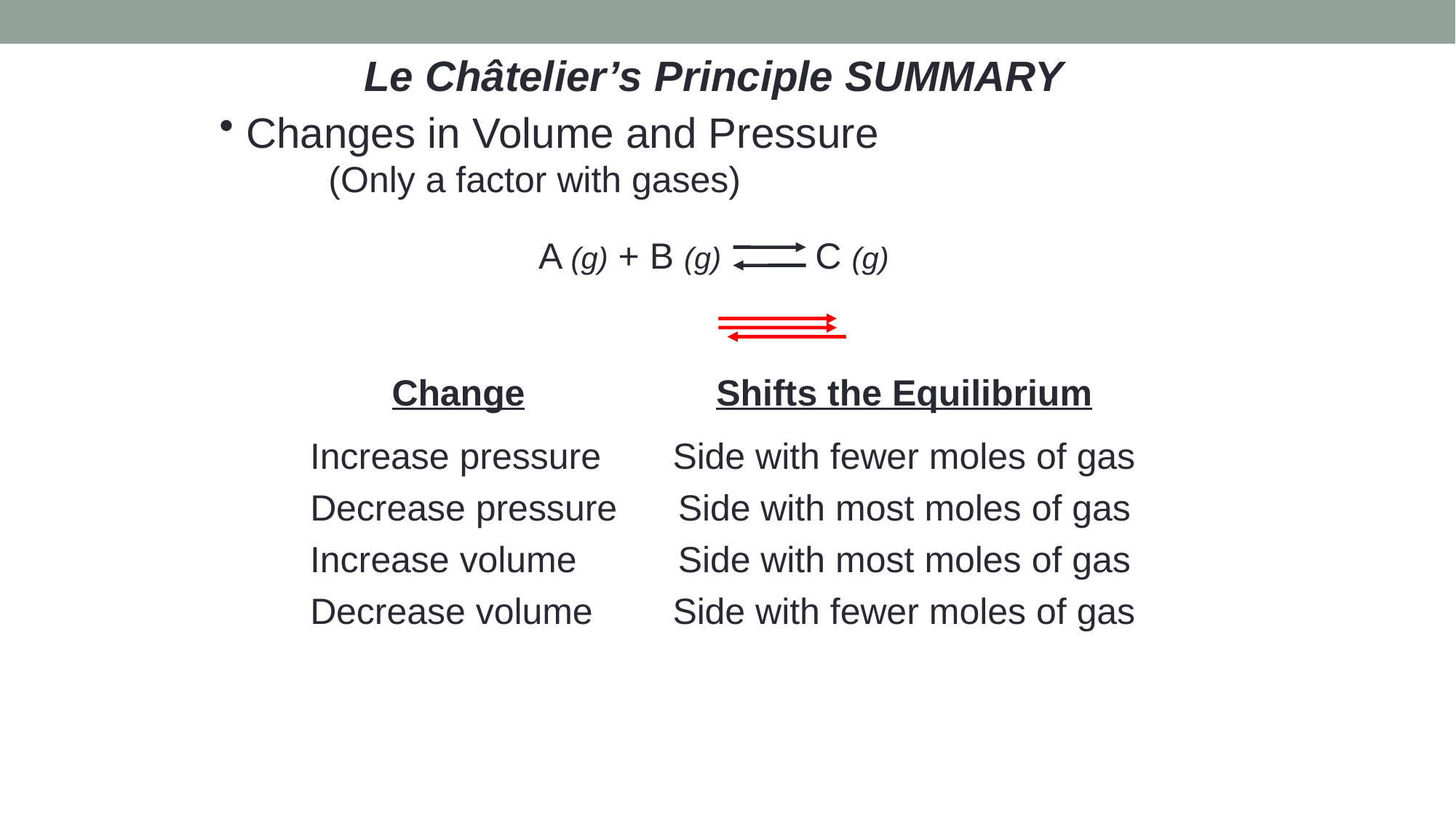

Le Châtelier’s Principle SUMMARY
 Changes in Volume and Pressure
(Only a factor with gases)
A (g) + B (g)           C (g)

Change
Shifts the Equilibrium
Increase pressure
Side with fewer moles of gas
Decrease pressure
Side with most moles of gas
Increase volume
Side with most moles of gas
Decrease volume
Side with fewer moles of gas